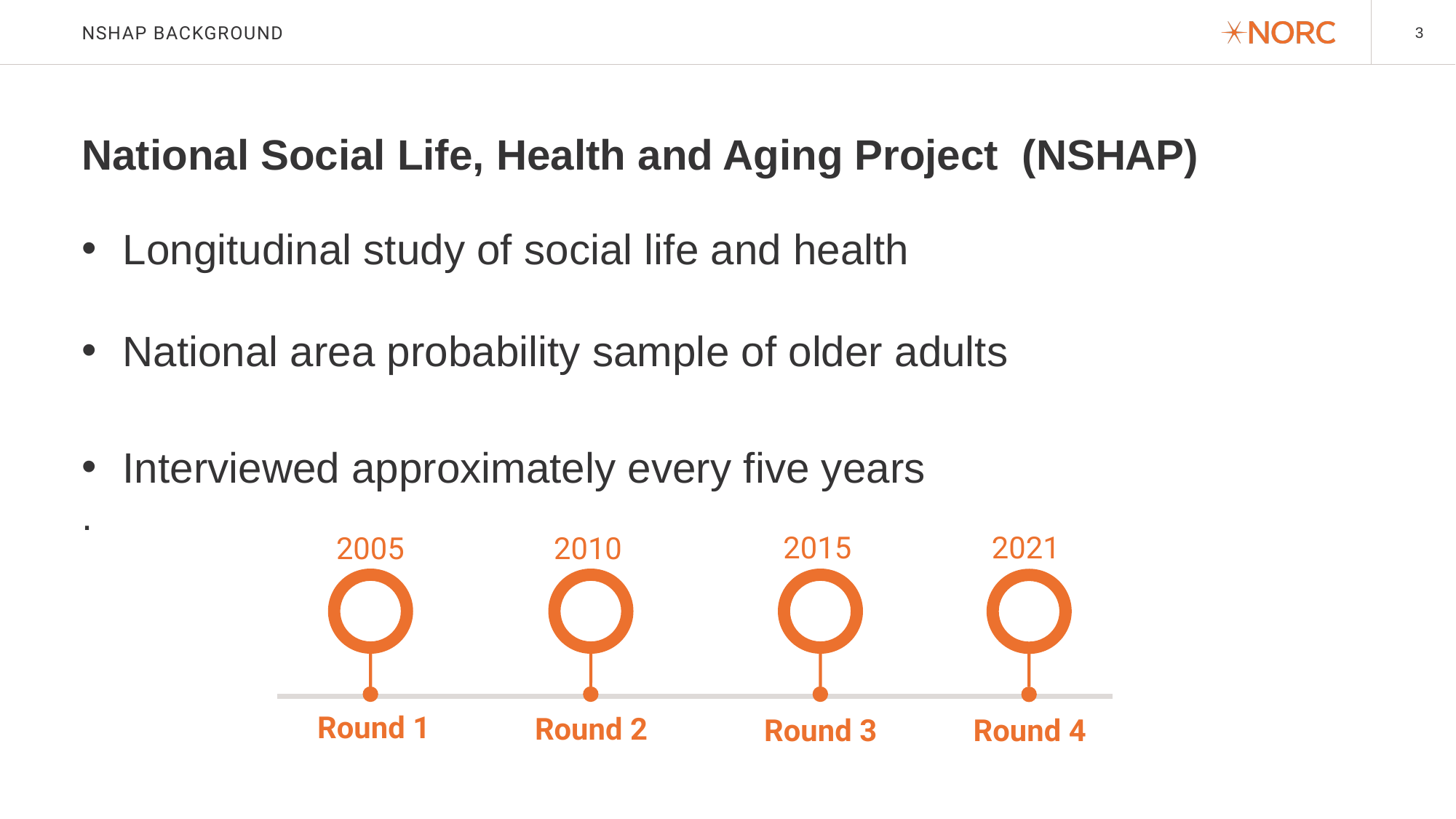

# NSHAP Background
National Social Life, Health and Aging Project  (NSHAP)

Longitudinal study of social life and health

National area probability sample of older adults

Interviewed approximately every five years
.
2015
2021
2005
2010

Round 1
Round 2
Round 3
Round 4